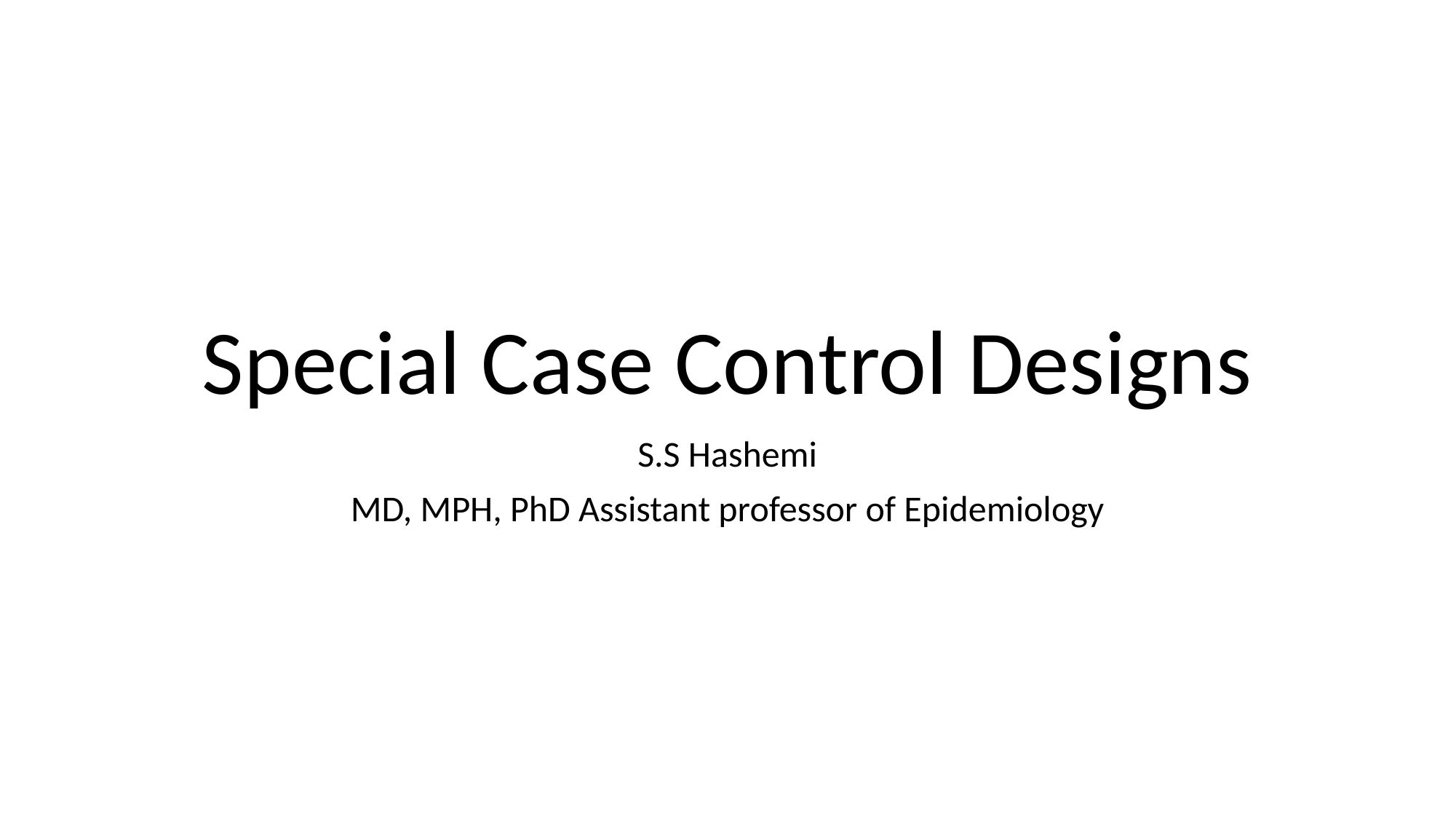

# Special Case Control Designs
S.S Hashemi
MD, MPH, PhD Assistant professor of Epidemiology